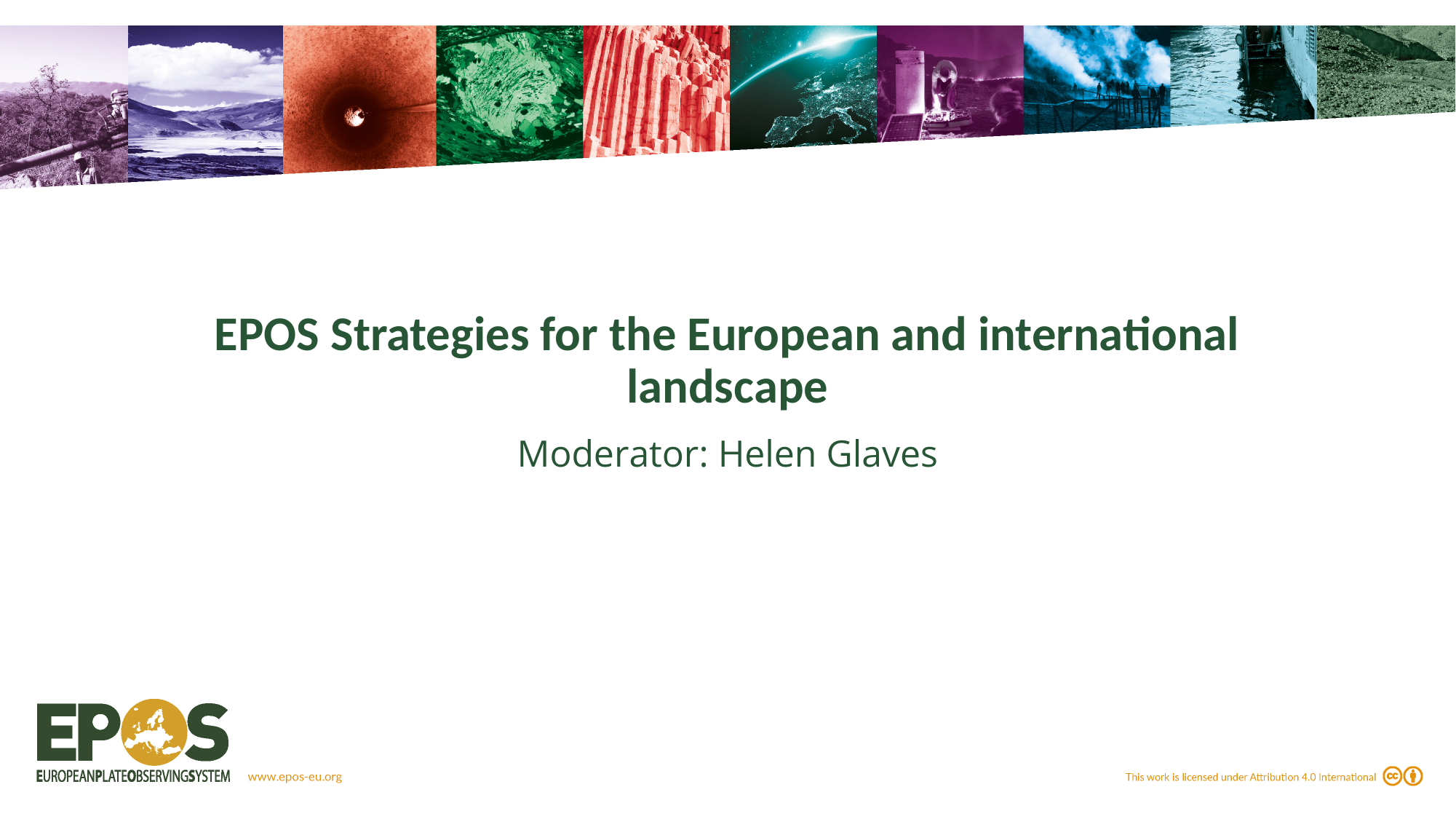

# EPOS Strategies for the European and international landscape
Moderator: Helen Glaves